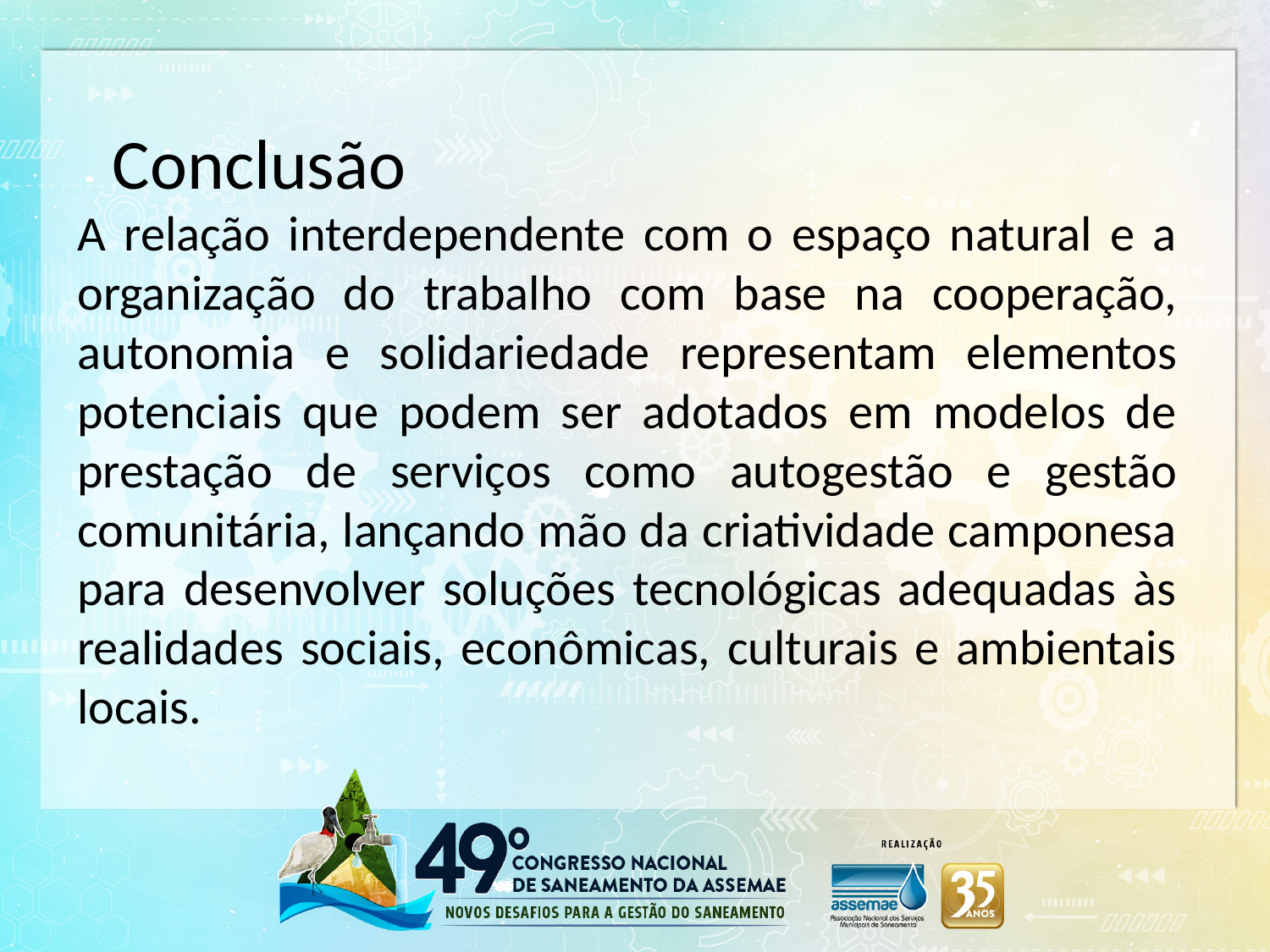

Conclusão
A relação interdependente com o espaço natural e a organização do trabalho com base na cooperação, autonomia e solidariedade representam elementos potenciais que podem ser adotados em modelos de prestação de serviços como autogestão e gestão comunitária, lançando mão da criatividade camponesa para desenvolver soluções tecnológicas adequadas às realidades sociais, econômicas, culturais e ambientais locais.